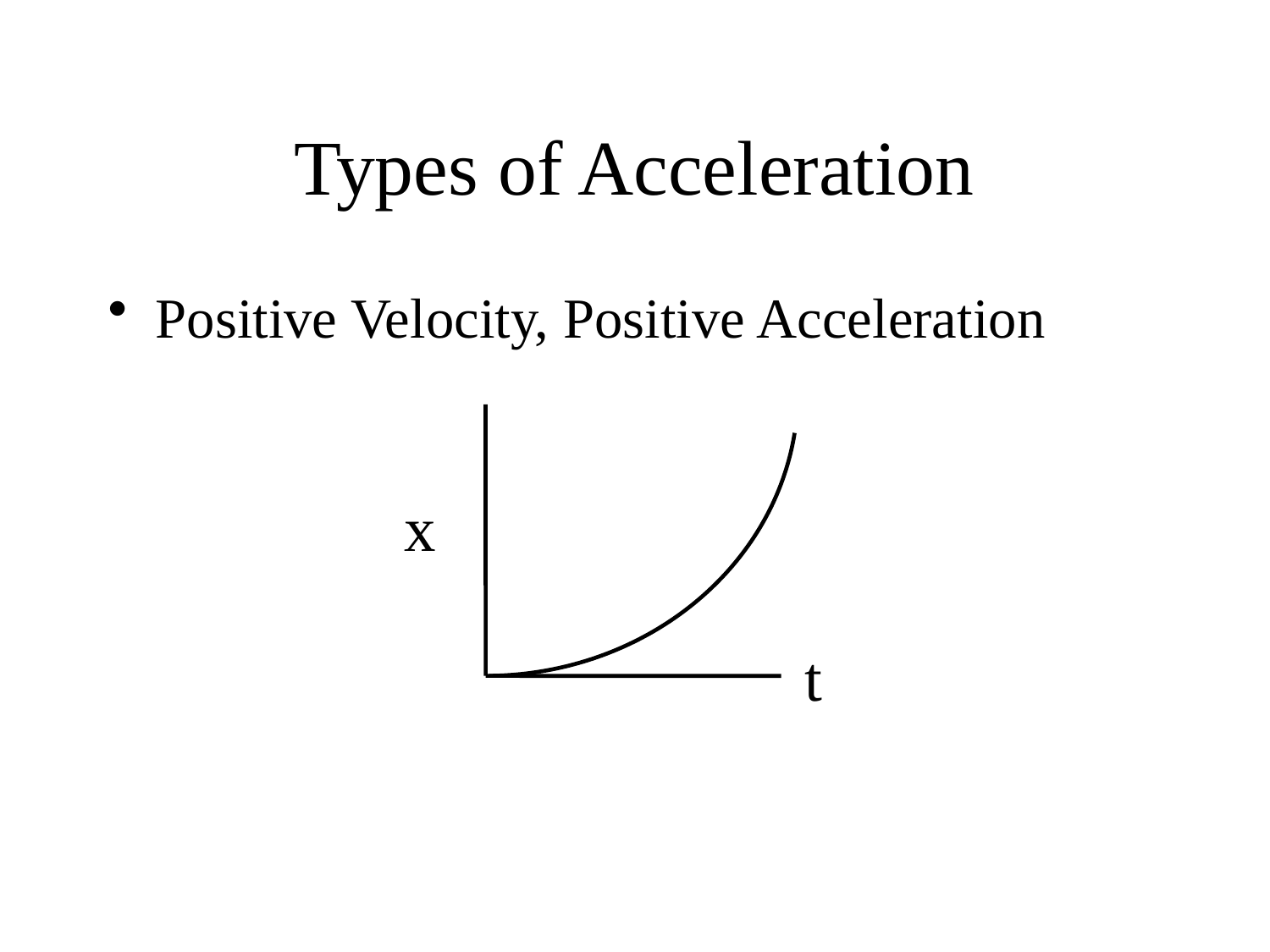

# Types of Acceleration
Positive Velocity, Positive Acceleration

x
t